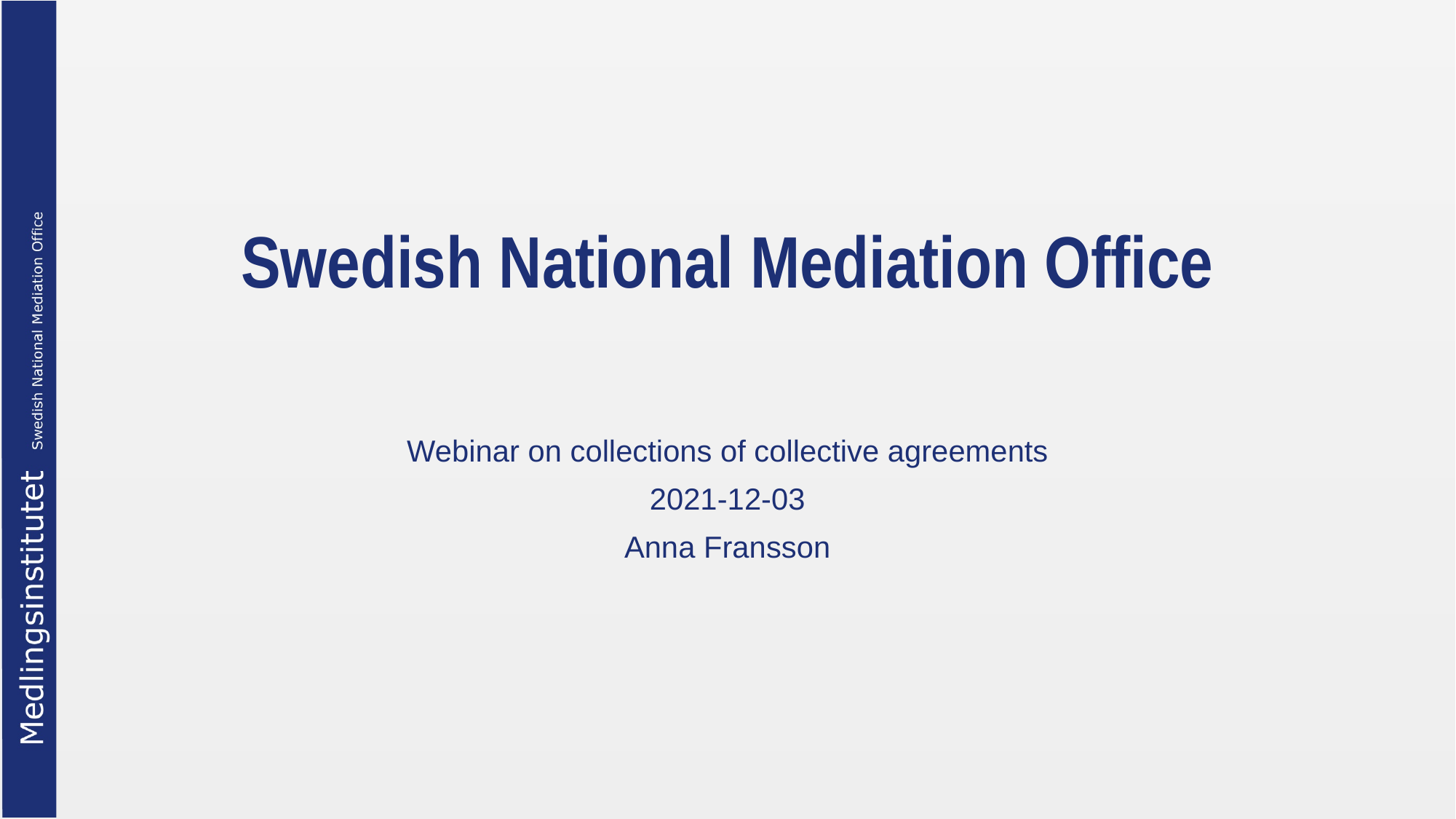

# Swedish National Mediation Office
Webinar on collections of collective agreements
2021-12-03
Anna Fransson